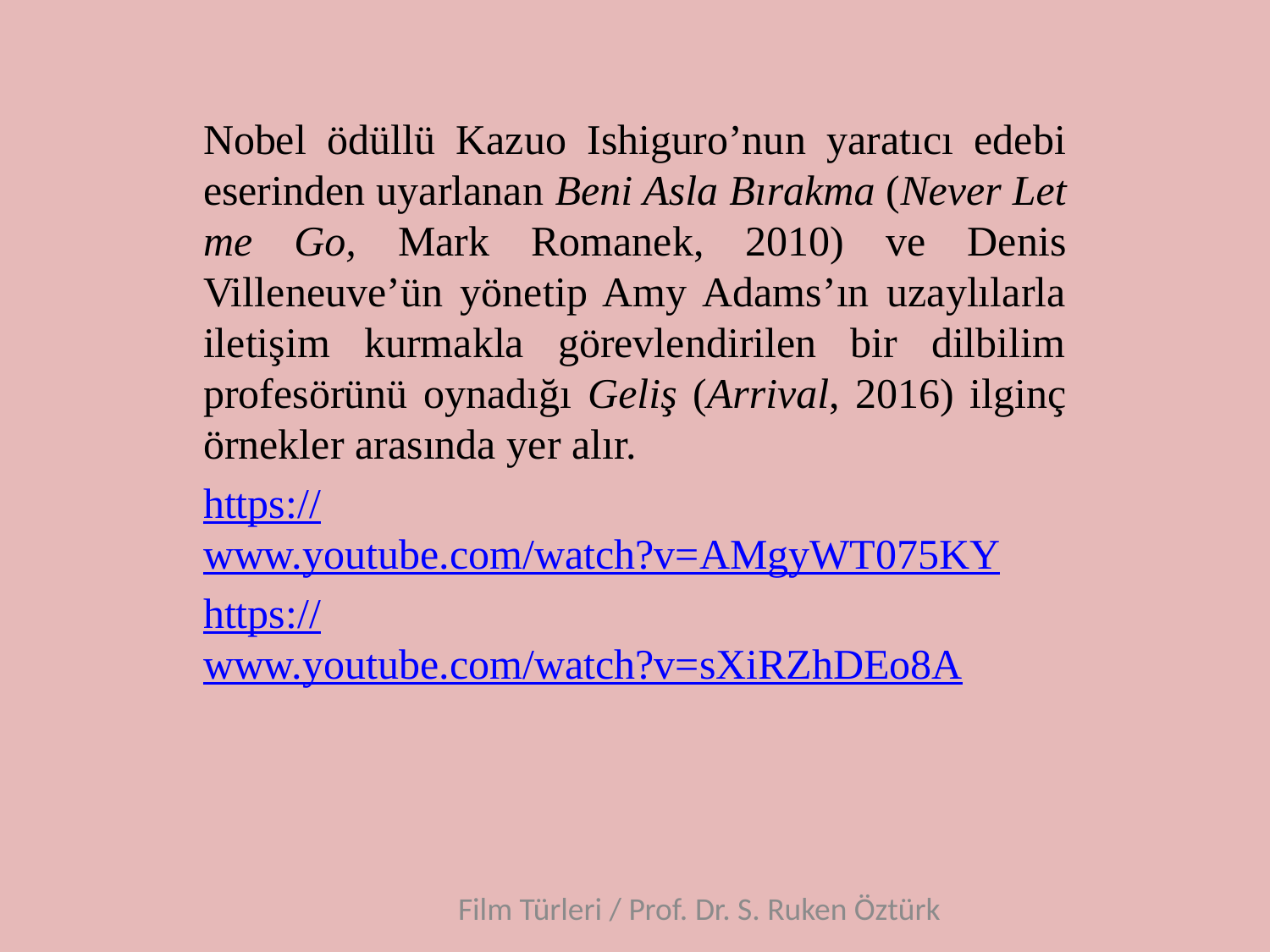

Nobel ödüllü Kazuo Ishiguro’nun yaratıcı edebi eserinden uyarlanan Beni Asla Bırakma (Never Let me Go, Mark Romanek, 2010) ve Denis Villeneuve’ün yönetip Amy Adams’ın uzaylılarla iletişim kurmakla görevlendirilen bir dilbilim profesörünü oynadığı Geliş (Arrival, 2016) ilginç örnekler arasında yer alır.
https://www.youtube.com/watch?v=AMgyWT075KY
https://www.youtube.com/watch?v=sXiRZhDEo8A

#
Film Türleri / Prof. Dr. S. Ruken Öztürk